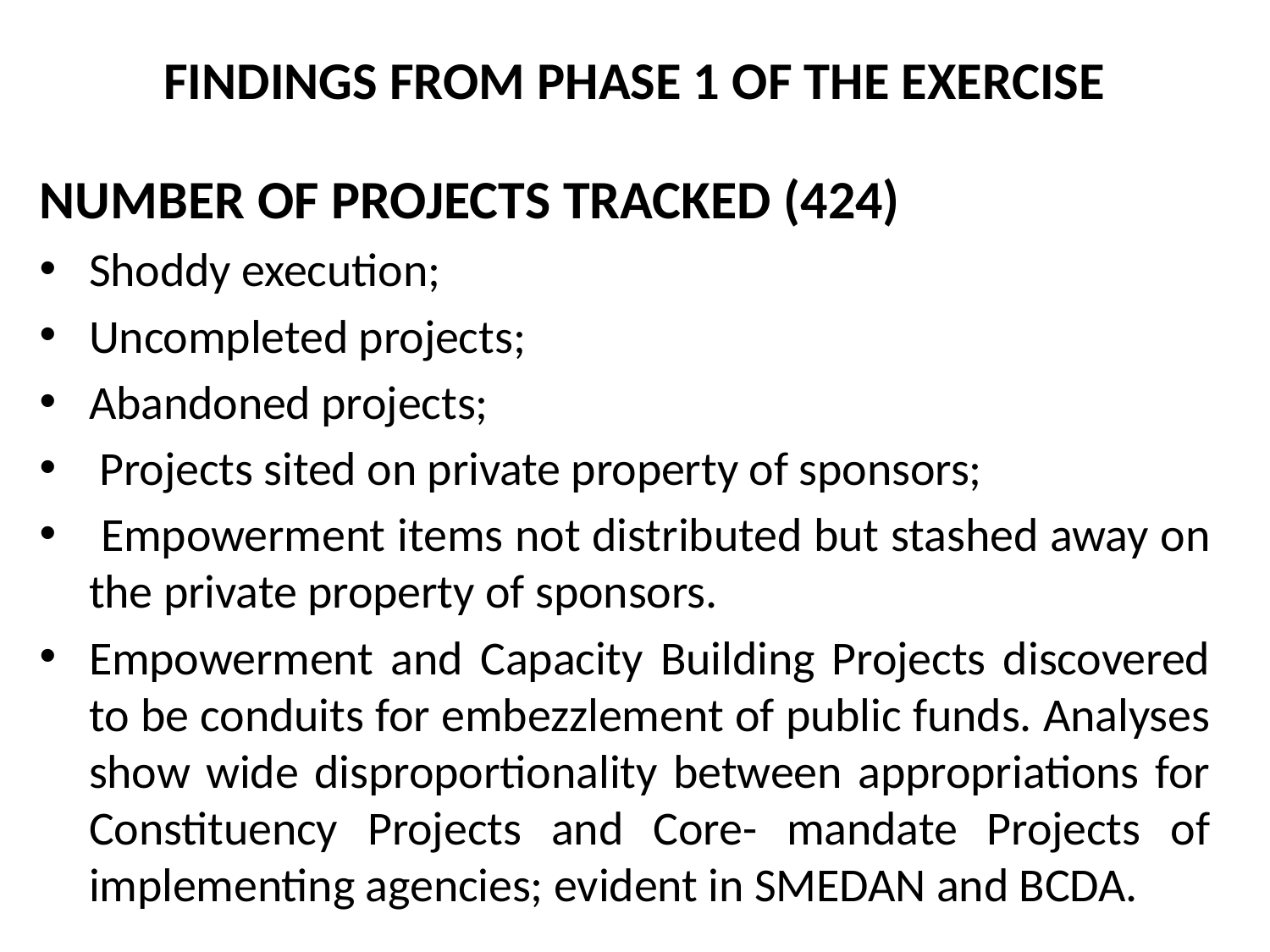

# FINDINGS FROM PHASE 1 OF THE EXERCISE
NUMBER OF PROJECTS TRACKED (424)
Shoddy execution;
Uncompleted projects;
Abandoned projects;
 Projects sited on private property of sponsors;
 Empowerment items not distributed but stashed away on the private property of sponsors.
Empowerment and Capacity Building Projects discovered to be conduits for embezzlement of public funds. Analyses show wide disproportionality between appropriations for Constituency Projects and Core- mandate Projects of implementing agencies; evident in SMEDAN and BCDA.